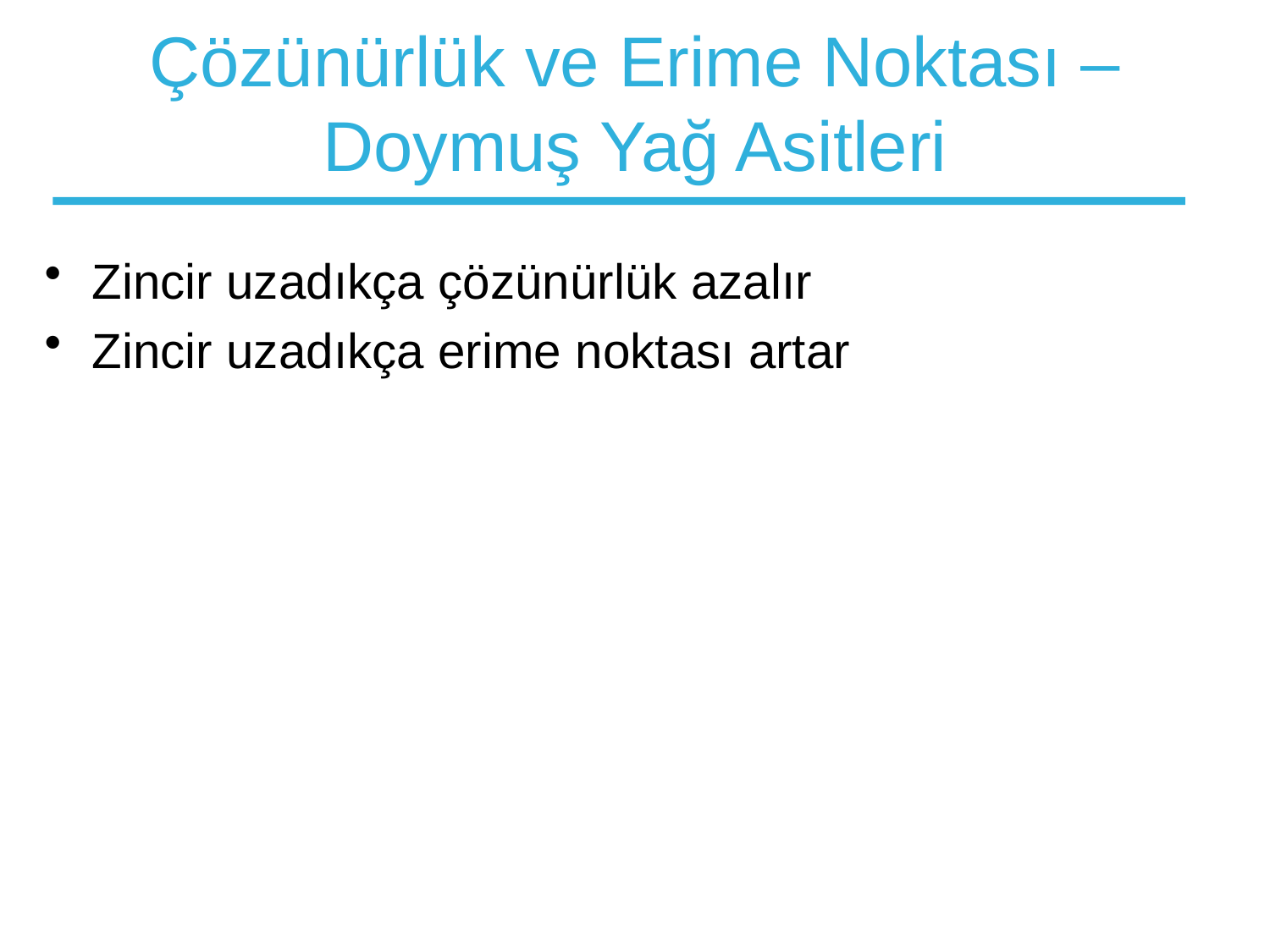

# Çözünürlük ve Erime Noktası – Doymuş Yağ Asitleri

Zincir uzadıkça çözünürlük azalır
Zincir uzadıkça erime noktası artar